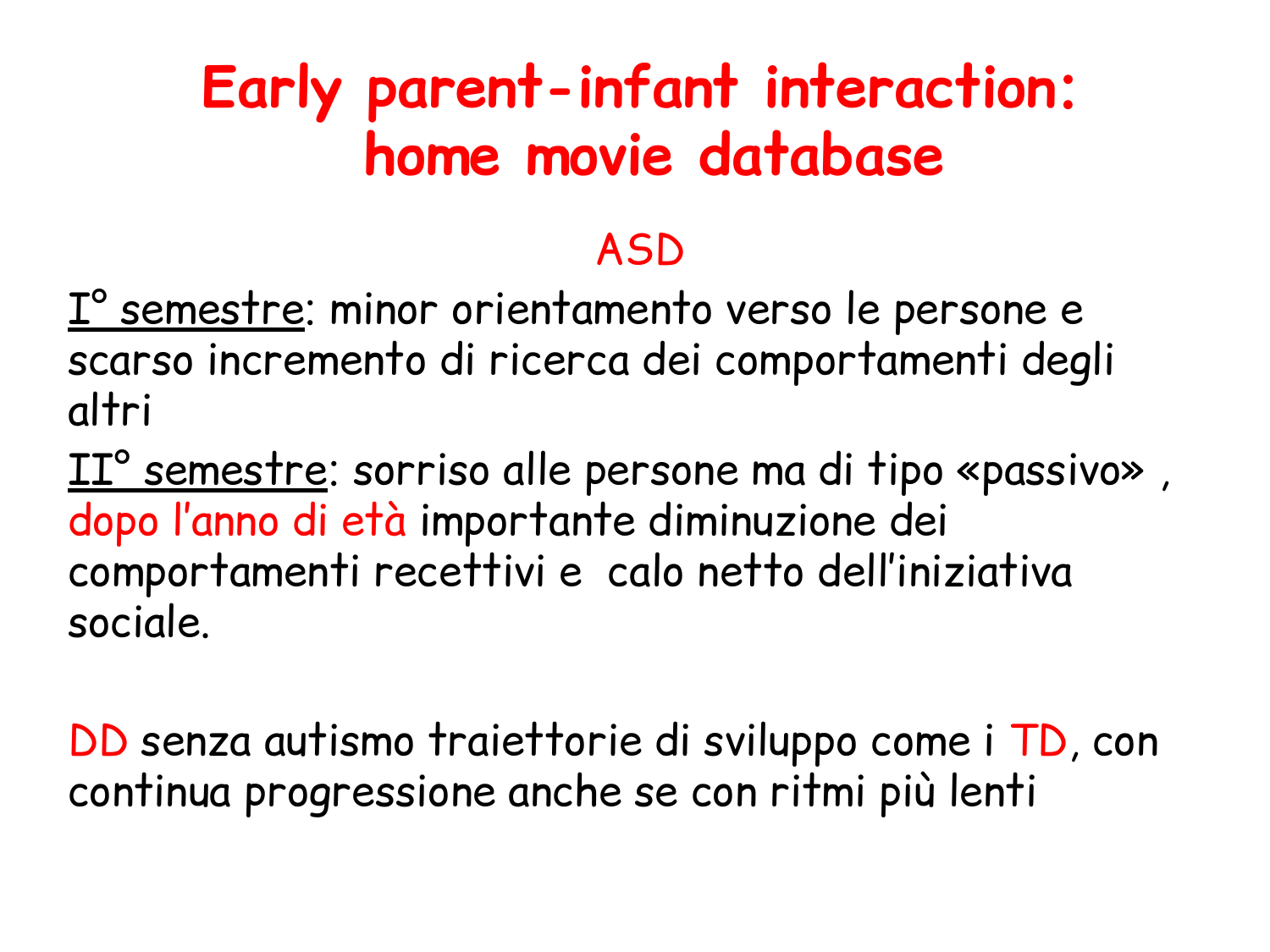

# Early parent-infant interaction: home movie database
ASD
I° semestre: minor orientamento verso le persone e scarso incremento di ricerca dei comportamenti degli altri
II° semestre: sorriso alle persone ma di tipo «passivo» , dopo l’anno di età importante diminuzione dei comportamenti recettivi e  calo netto dell’iniziativa sociale.

DD senza autismo traiettorie di sviluppo come i TD, con continua progressione anche se con ritmi più lenti